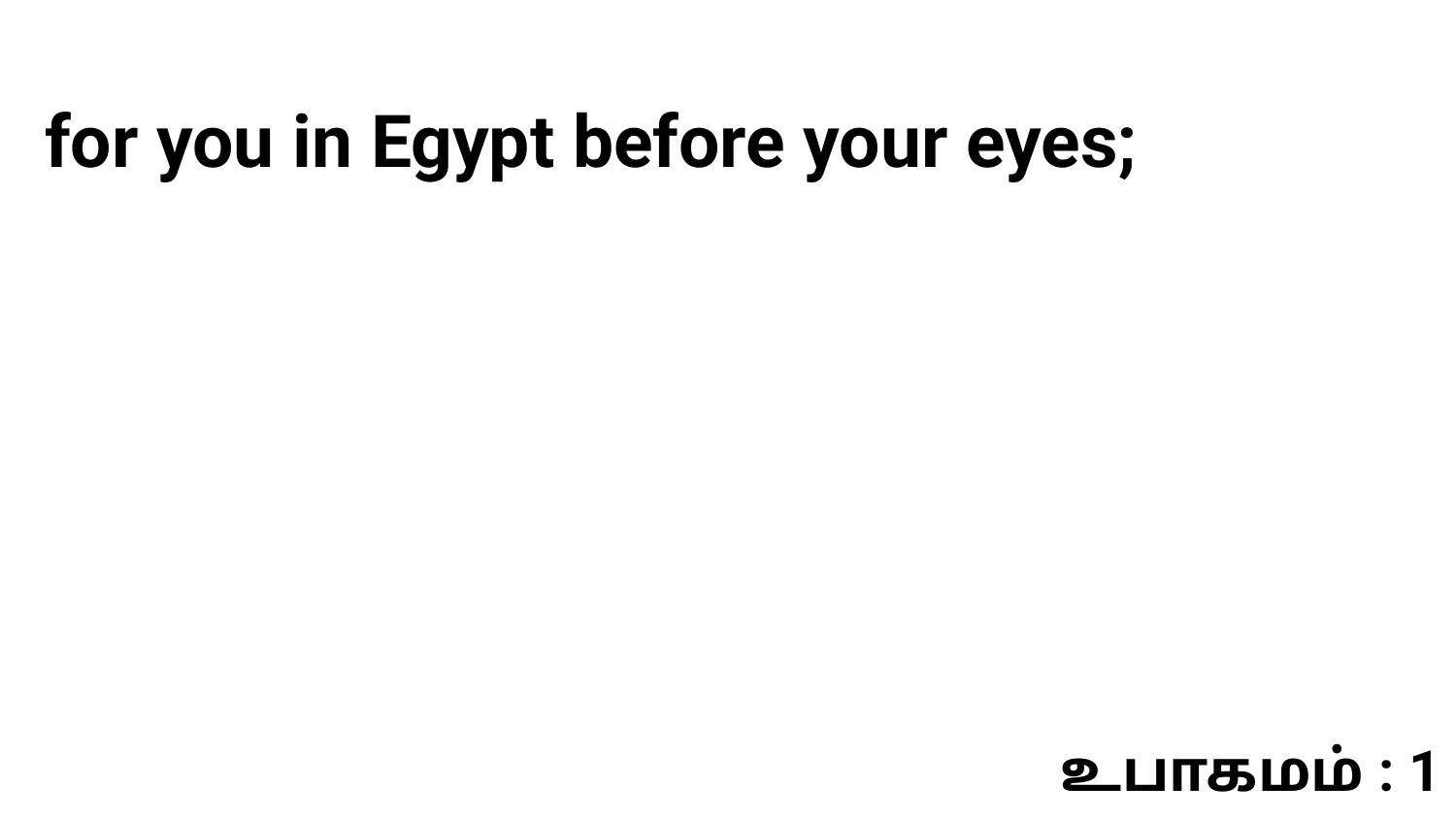

for you in Egypt before your eyes;
உபாகமம் : 1